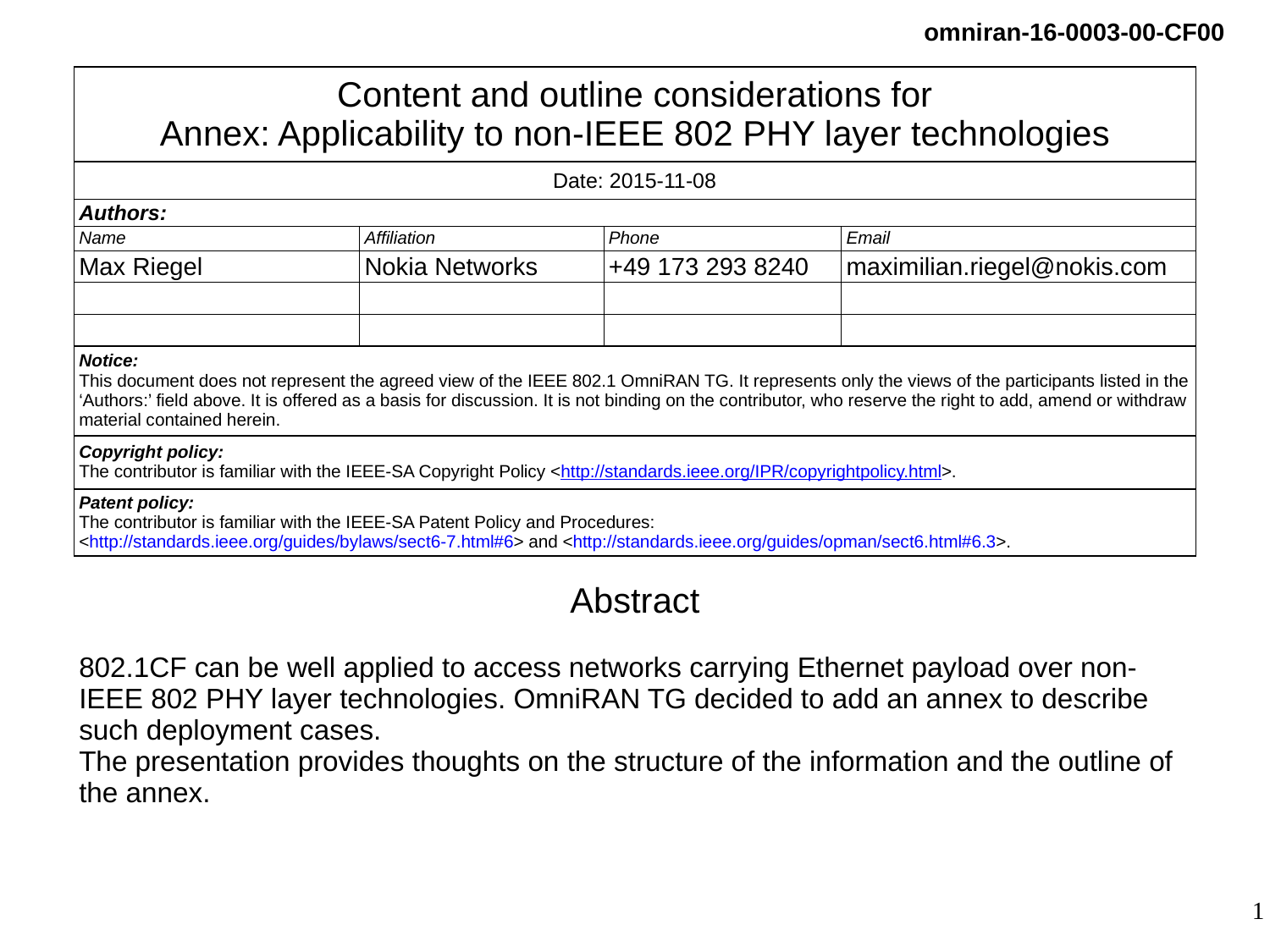

| Content and outline considerations for Annex: Applicability to non-IEEE 802 PHY layer technologies |  |  |  |
| --- | --- | --- | --- |
| Date: 2015-11-08 |  |  |  |
| Authors: |  |  |  |
| Name | Affiliation | Phone | Email |
| Max Riegel | Nokia Networks | +49 173 293 8240 | maximilian.riegel@nokis.com |
|  |  |  |  |
|  |  |  |  |
| Notice: This document does not represent the agreed view of the IEEE 802.1 OmniRAN TG. It represents only the views of the participants listed in the ‘Authors:’ field above. It is offered as a basis for discussion. It is not binding on the contributor, who reserve the right to add, amend or withdraw material contained herein. |  |  |  |
| Copyright policy: The contributor is familiar with the IEEE-SA Copyright Policy <http://standards.ieee.org/IPR/copyrightpolicy.html>. |  |  |  |
| Patent policy: The contributor is familiar with the IEEE-SA Patent Policy and Procedures: <http://standards.ieee.org/guides/bylaws/sect6-7.html#6> and <http://standards.ieee.org/guides/opman/sect6.html#6.3>. |  |  |  |
Abstract

802.1CF can be well applied to access networks carrying Ethernet payload over non-IEEE 802 PHY layer technologies. OmniRAN TG decided to add an annex to describe such deployment cases.
The presentation provides thoughts on the structure of the information and the outline of the annex.